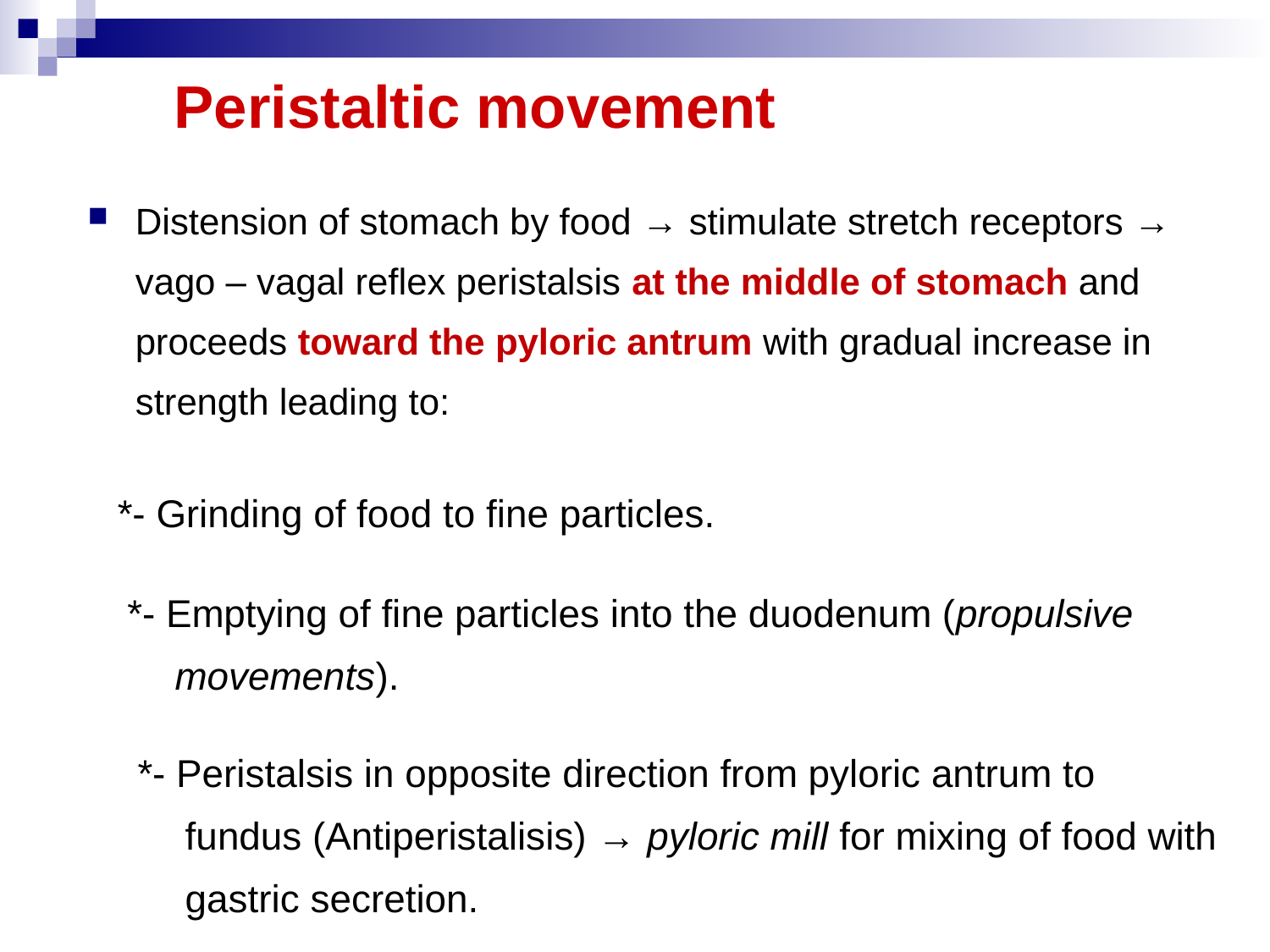

# Peristaltic movement
Distension of stomach by food → stimulate stretch receptors → vago – vagal reflex peristalsis at the middle of stomach and proceeds toward the pyloric antrum with gradual increase in strength leading to:
*- Grinding of food to fine particles.
*- Emptying of fine particles into the duodenum (propulsive movements).
*- Peristalsis in opposite direction from pyloric antrum to fundus (Antiperistalisis) → pyloric mill for mixing of food with gastric secretion.